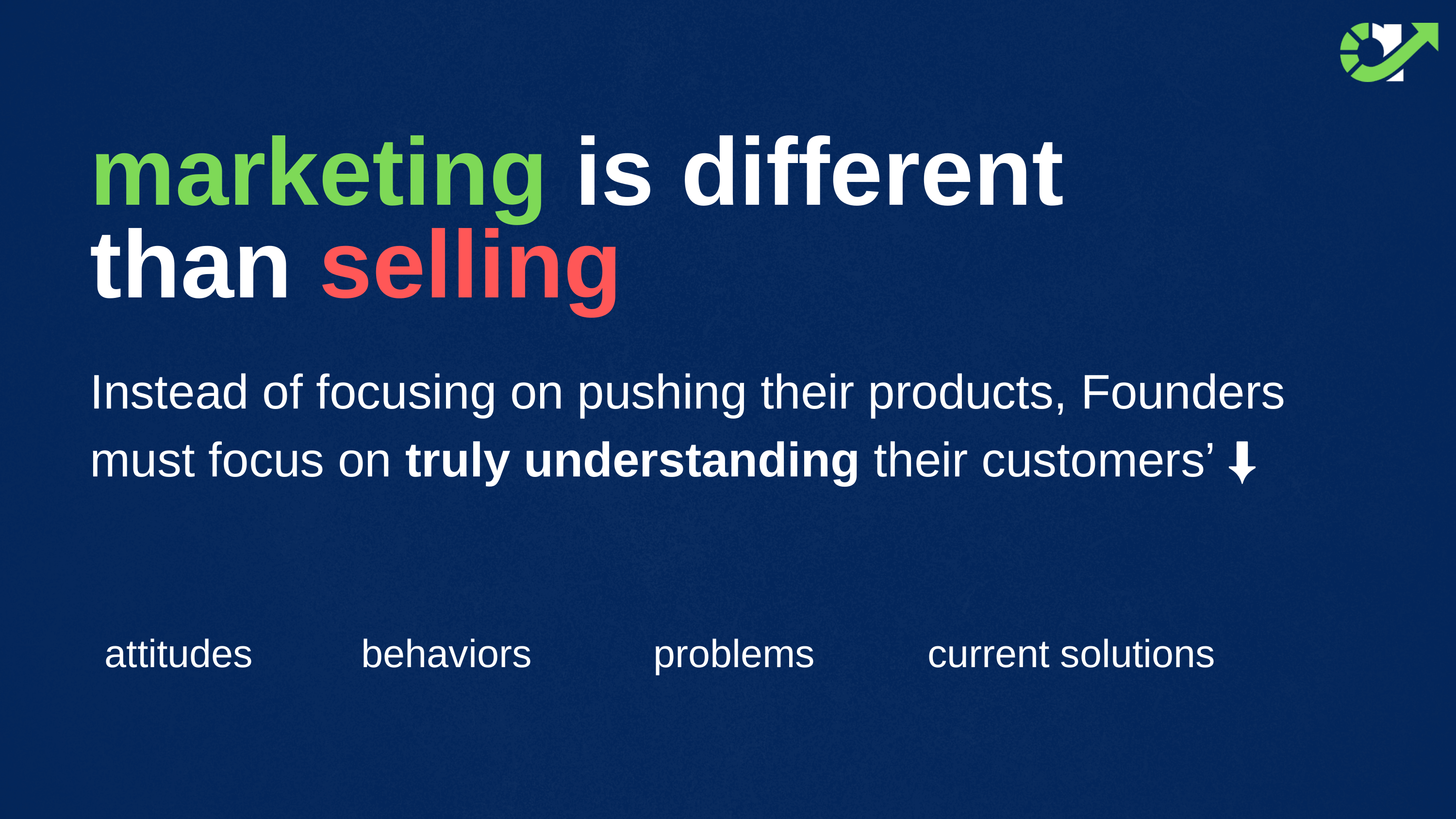

marketing is different than selling
Instead of focusing on pushing their products, Founders must focus on truly understanding their customers’ ⬇️
behaviors
attitudes
problems
current solutions